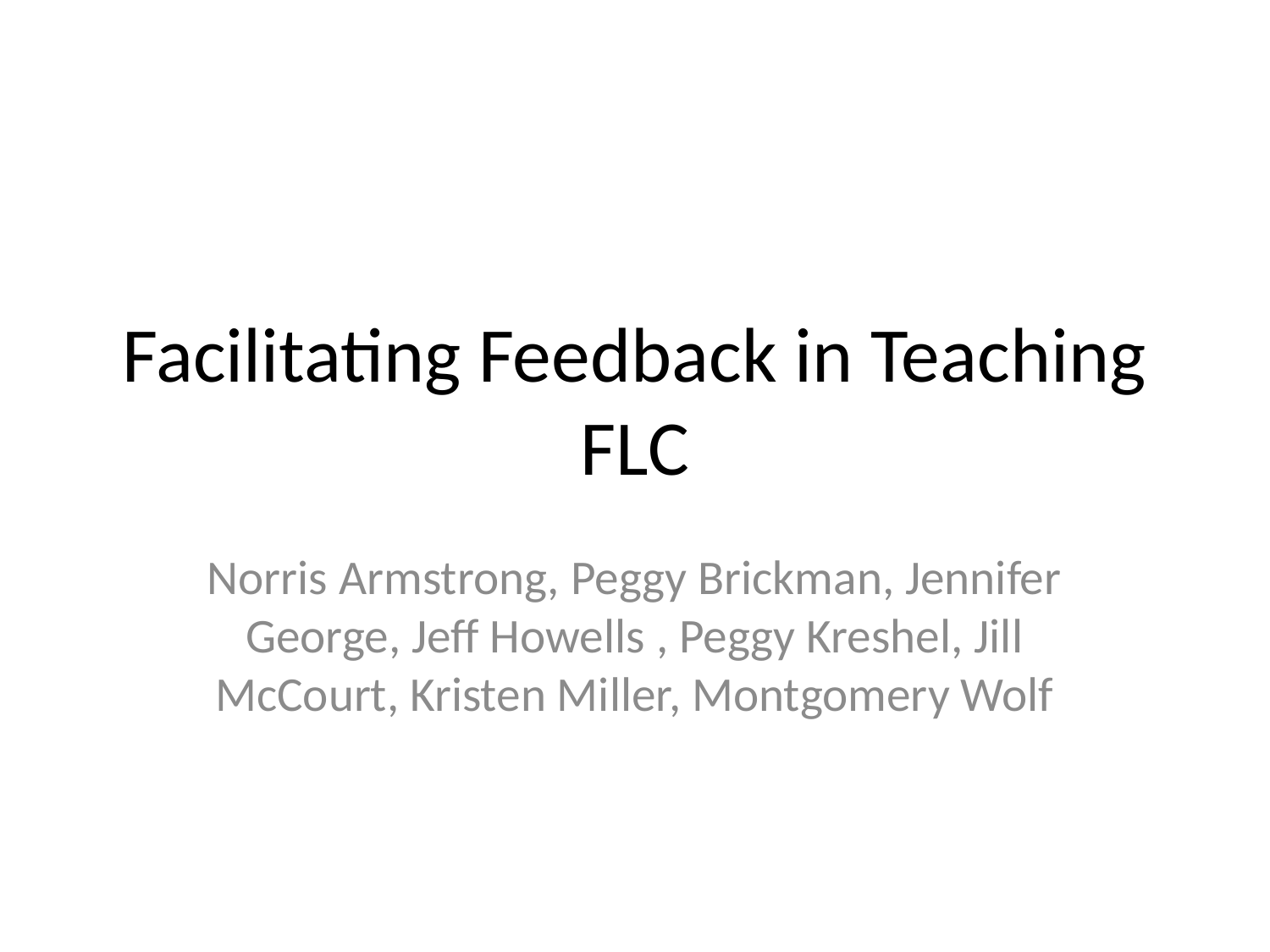

# Facilitating Feedback in Teaching FLC
Norris Armstrong, Peggy Brickman, Jennifer George, Jeff Howells , Peggy Kreshel, Jill McCourt, Kristen Miller, Montgomery Wolf